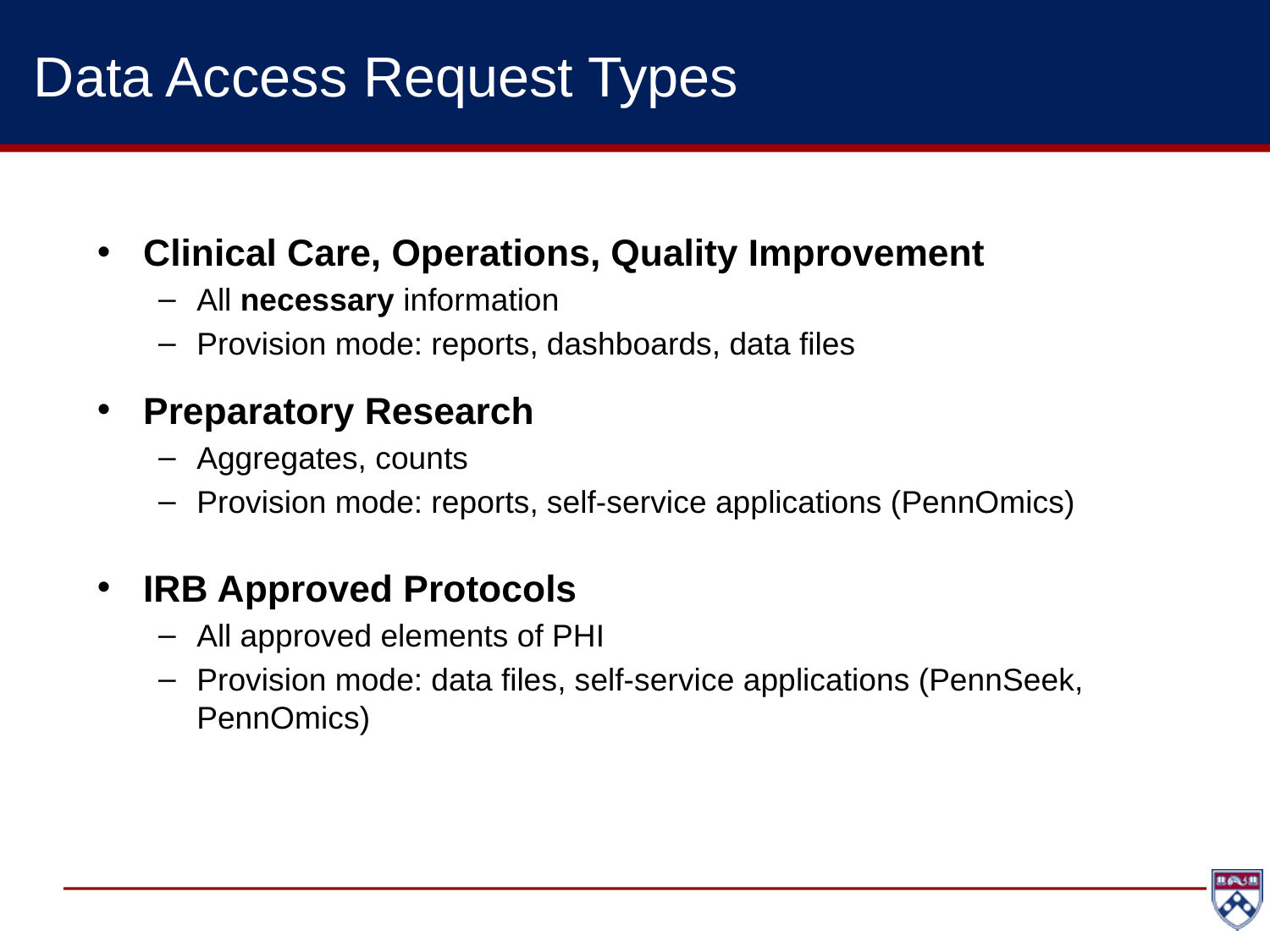

# Data Access Request Types
Clinical Care, Operations, Quality Improvement
All necessary information
Provision mode: reports, dashboards, data files

Preparatory Research
Aggregates, counts
Provision mode: reports, self-service applications (PennOmics)

IRB Approved Protocols
All approved elements of PHI
Provision mode: data files, self-service applications (PennSeek, PennOmics)